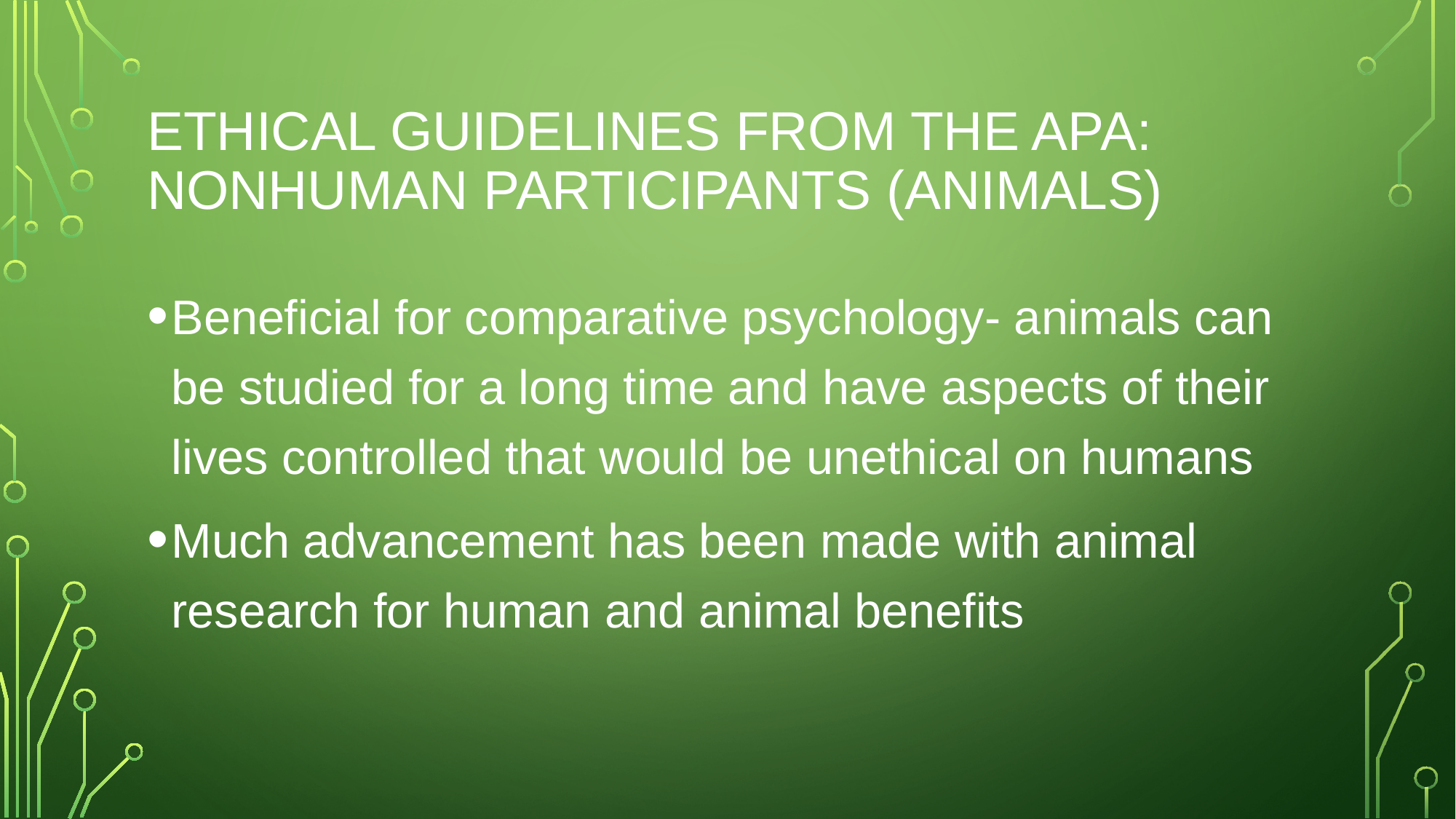

# Ethical guidelines from the APA: nonhuman participants (animals)
Beneficial for comparative psychology- animals can be studied for a long time and have aspects of their lives controlled that would be unethical on humans
Much advancement has been made with animal research for human and animal benefits